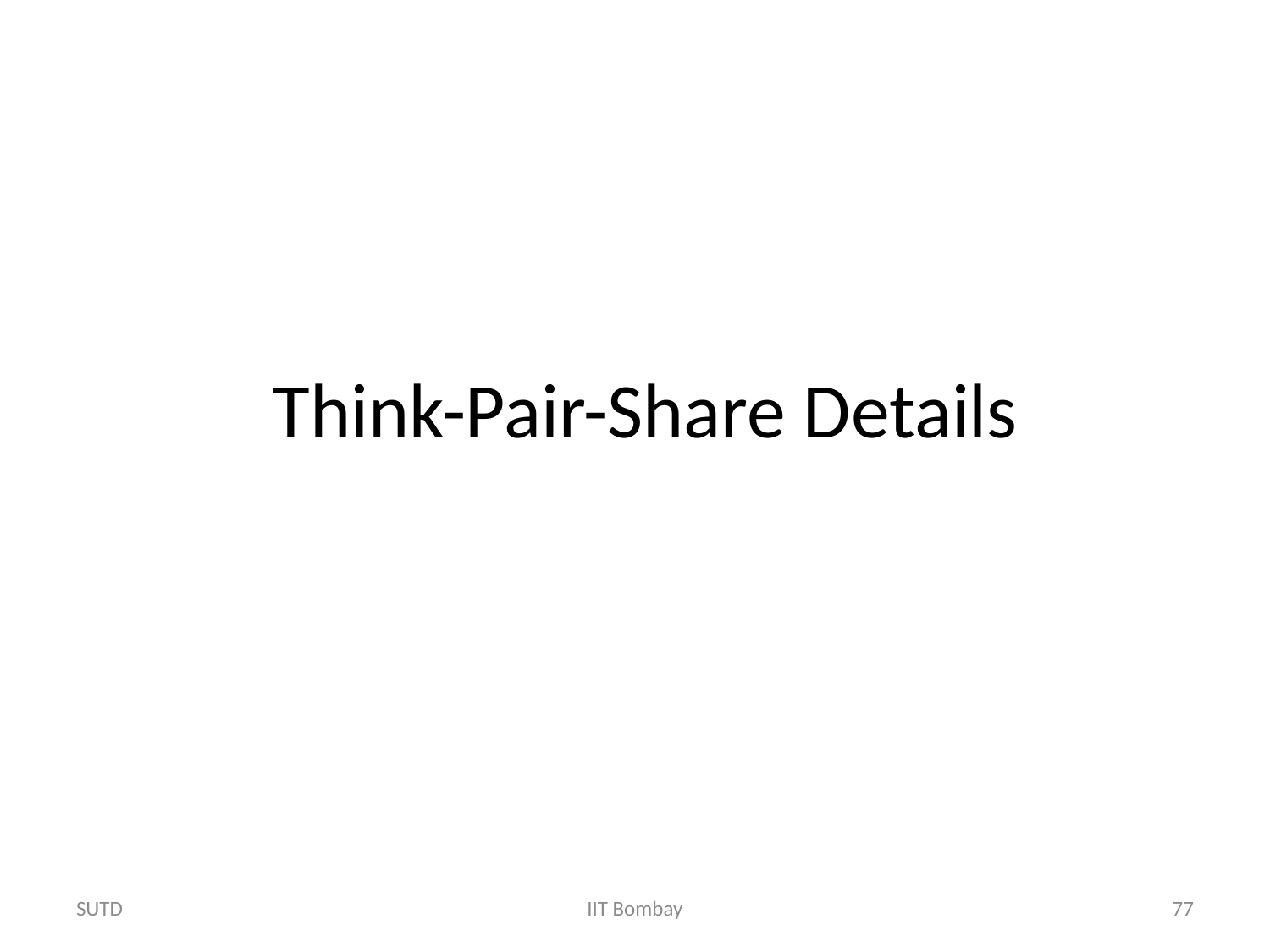

# Think-Pair-Share Details
SUTD
IIT Bombay
77